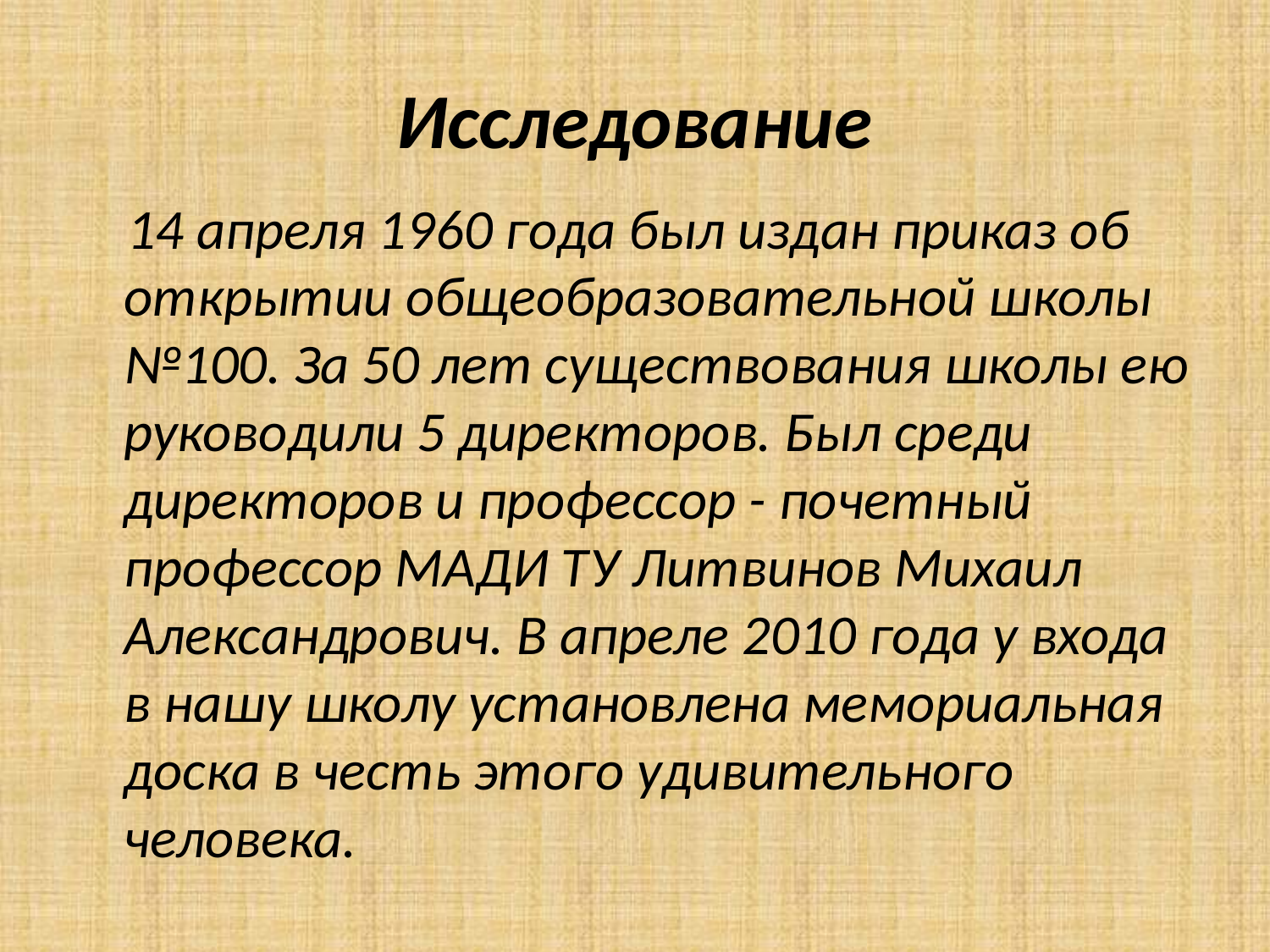

# Исследование
    14 апреля 1960 года был издан приказ об открытии общеобразовательной школы №100. За 50 лет существования школы ею руководили 5 директоров. Был среди директоров и профессор - почетный профессор МАДИ ТУ Литвинов Михаил Александрович. В апреле 2010 года у входа в нашу школу установлена мемориальная доска в честь этого удивительного человека.